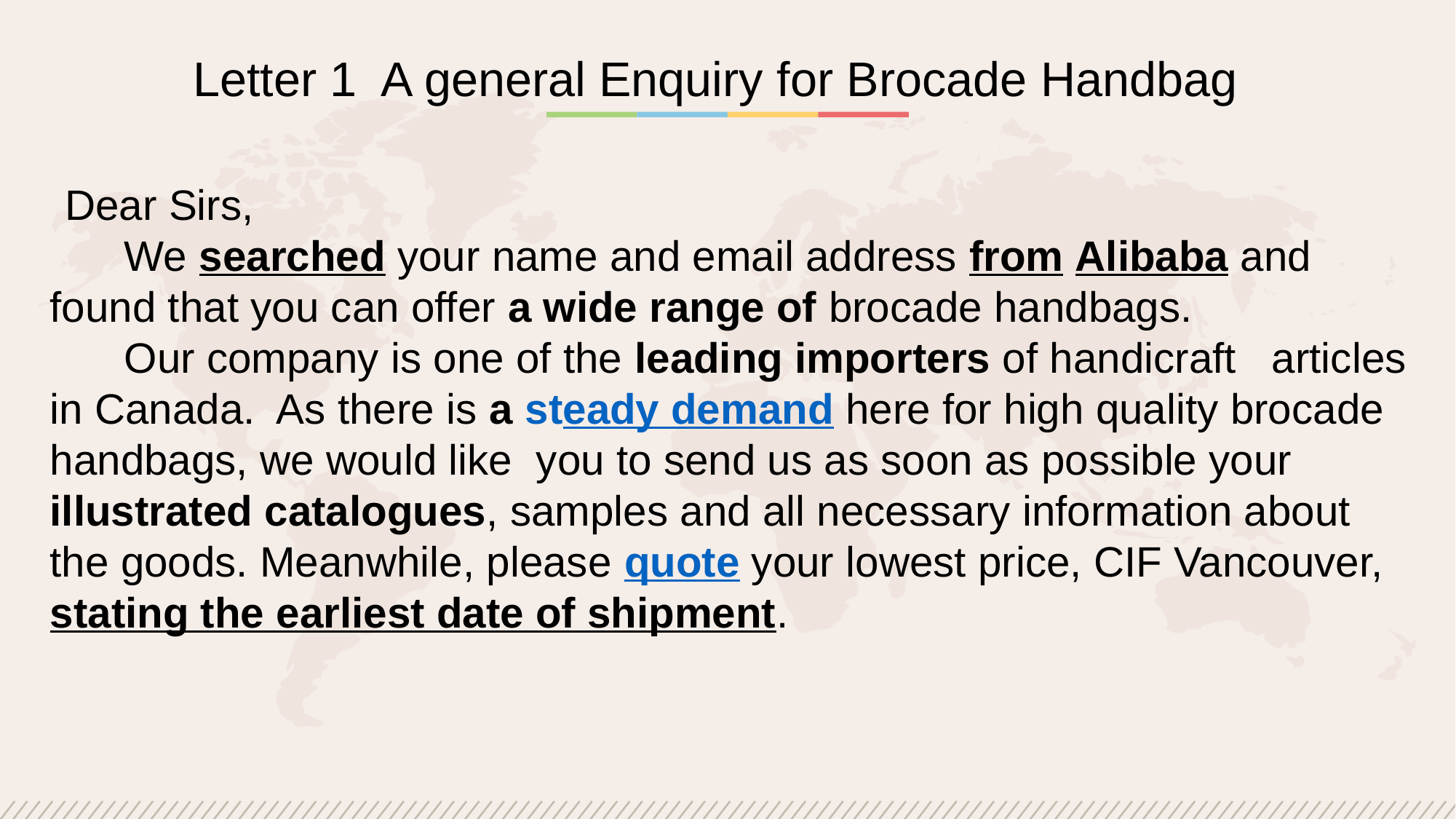

Letter 1  A general Enquiry for Brocade Handbag

Dear Sirs,
     We searched your name and email address from Alibaba and found that you can offer a wide range of brocade handbags.
     Our company is one of the leading importers of handicraft   articles in Canada.  As there is a steady demand here for high quality brocade handbags, we would like  you to send us as soon as possible your           illustrated catalogues, samples and all necessary information about     the goods. Meanwhile, please quote your lowest price, CIF Vancouver,  stating the earliest date of shipment.